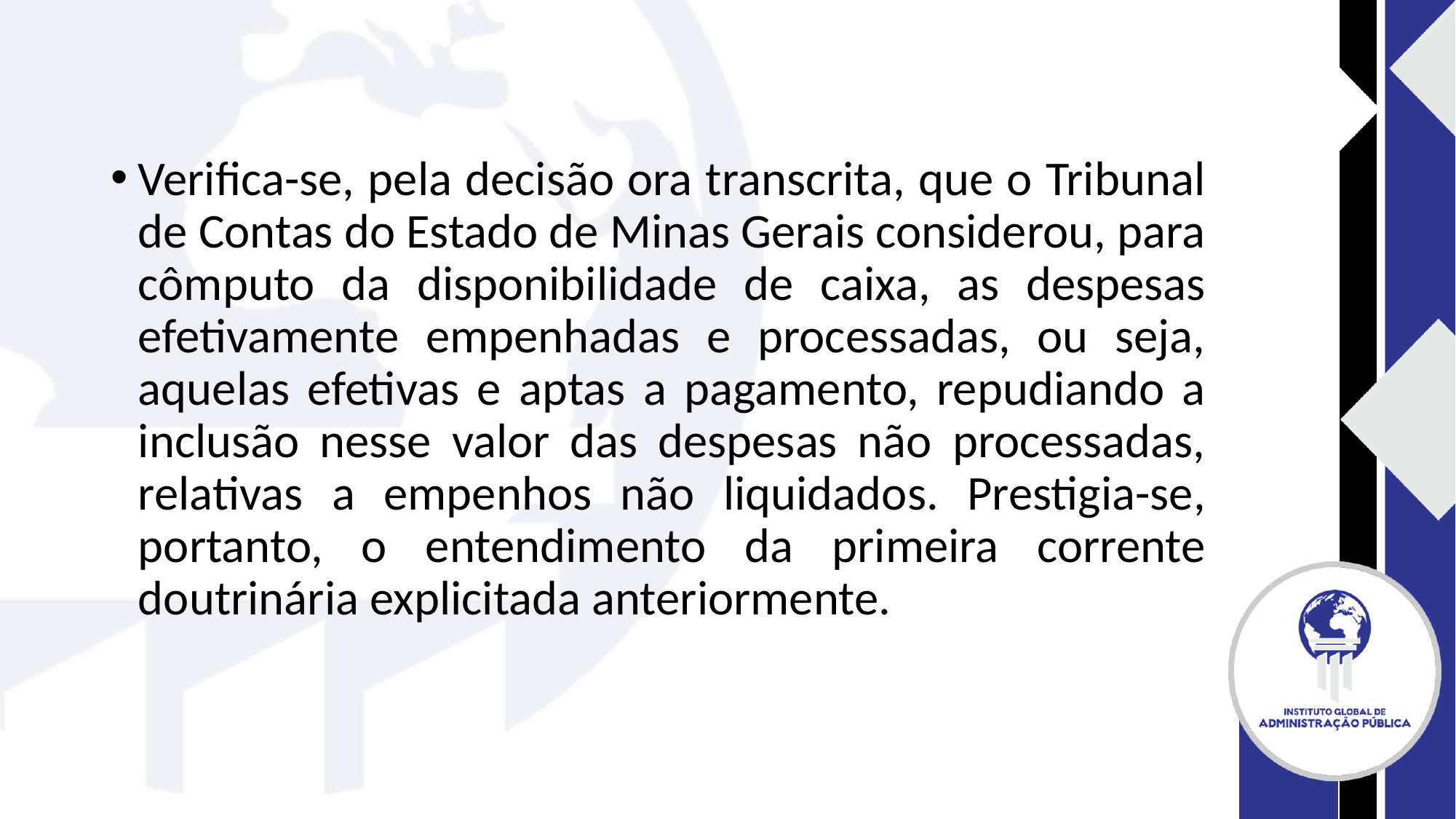

#
Verifica-se, pela decisão ora transcrita, que o Tribunal de Contas do Estado de Minas Gerais considerou, para cômputo da disponibilidade de caixa, as despesas efetivamente empenhadas e processadas, ou seja, aquelas efetivas e aptas a pagamento, repudiando a inclusão nesse valor das despesas não processadas, relativas a empenhos não liquidados. Prestigia-se, portanto, o entendimento da primeira corrente doutrinária explicitada anteriormente.